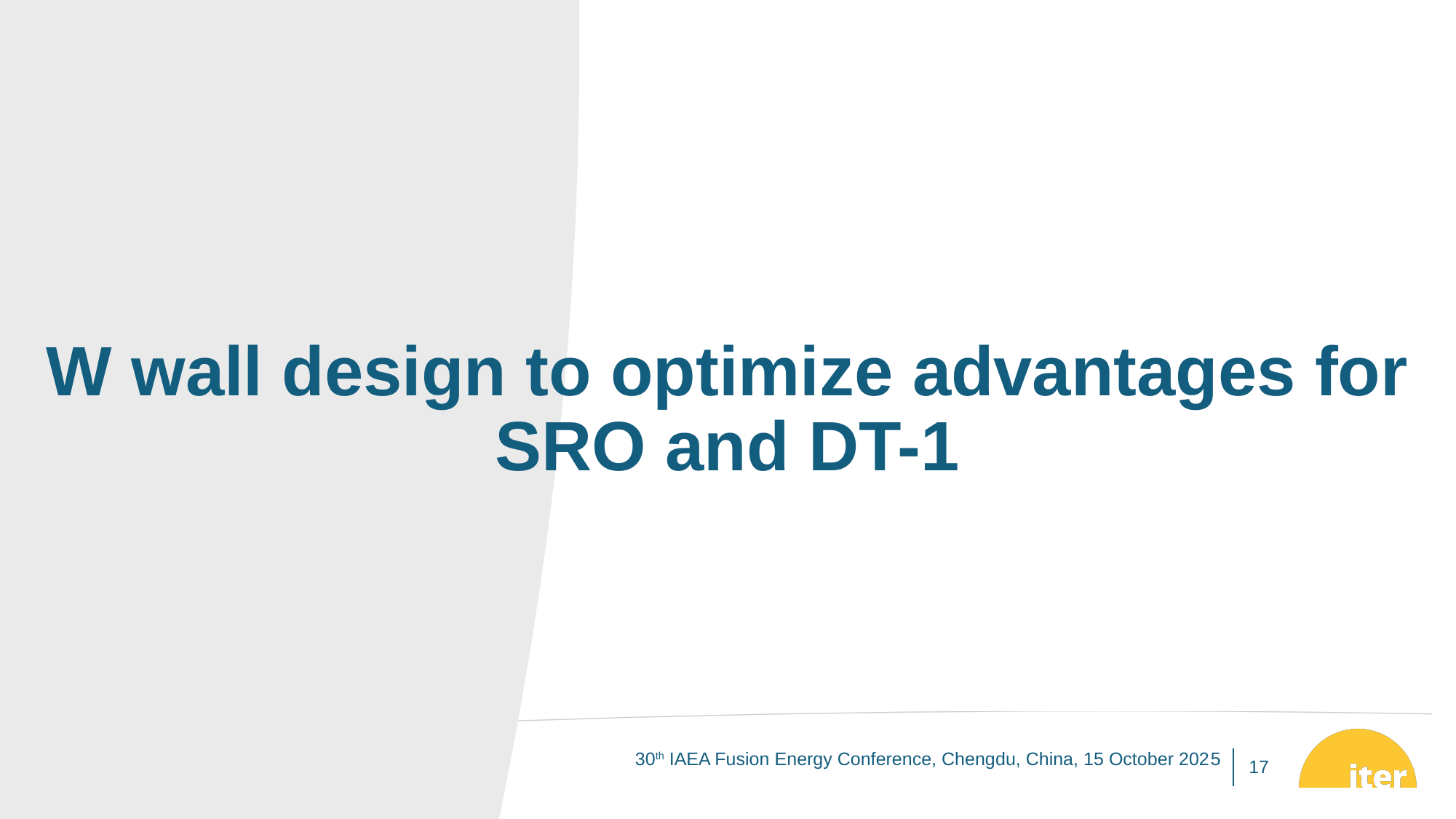

W wall design to optimize advantages for SRO and DT-1